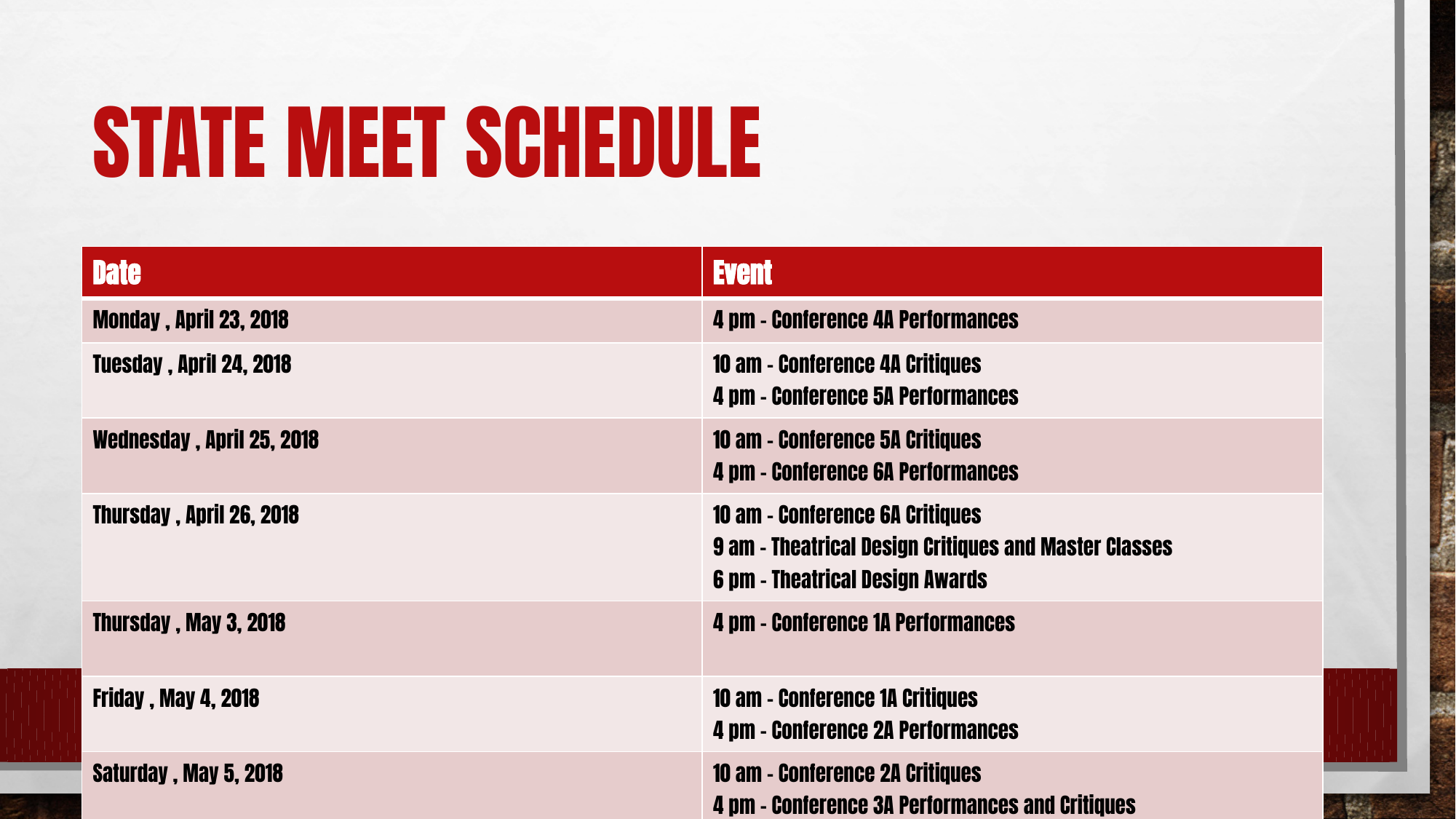

# State Meet schedule
| Date | Event |
| --- | --- |
| Monday , April 23, 2018 | 4 pm - Conference 4A Performances |
| Tuesday , April 24, 2018 | 10 am - Conference 4A Critiques 4 pm - Conference 5A Performances |
| Wednesday , April 25, 2018 | 10 am - Conference 5A Critiques 4 pm - Conference 6A Performances |
| Thursday , April 26, 2018 | 10 am - Conference 6A Critiques 9 am - Theatrical Design Critiques and Master Classes 6 pm - Theatrical Design Awards |
| Thursday , May 3, 2018 | 4 pm - Conference 1A Performances |
| Friday , May 4, 2018 | 10 am - Conference 1A Critiques 4 pm - Conference 2A Performances |
| Saturday , May 5, 2018 | 10 am - Conference 2A Critiques 4 pm - Conference 3A Performances and Critiques |